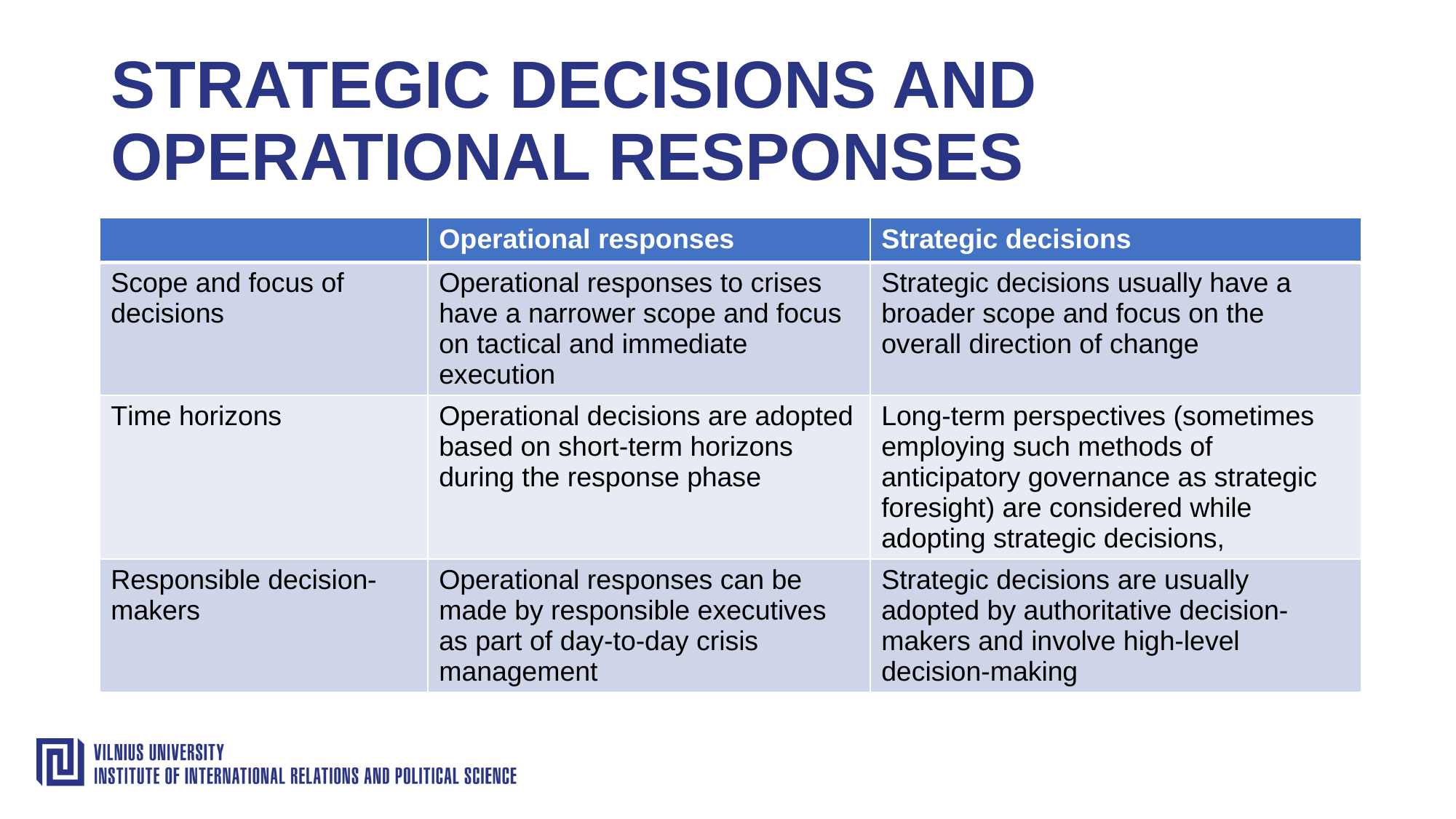

# STRATEGIC DECISIONS AND OPERATIONAL RESPONSES
|  | Operational responses | Strategic decisions |
| --- | --- | --- |
| Scope and focus of decisions | Operational responses to crises have a narrower scope and focus on tactical and immediate execution | Strategic decisions usually have a broader scope and focus on the overall direction of change |
| Time horizons | Operational decisions are adopted based on short-term horizons during the response phase | Long-term perspectives (sometimes employing such methods of anticipatory governance as strategic foresight) are considered while adopting strategic decisions, |
| Responsible decision-makers | Operational responses can be made by responsible executives as part of day-to-day crisis management | Strategic decisions are usually adopted by authoritative decision-makers and involve high-level decision-making |